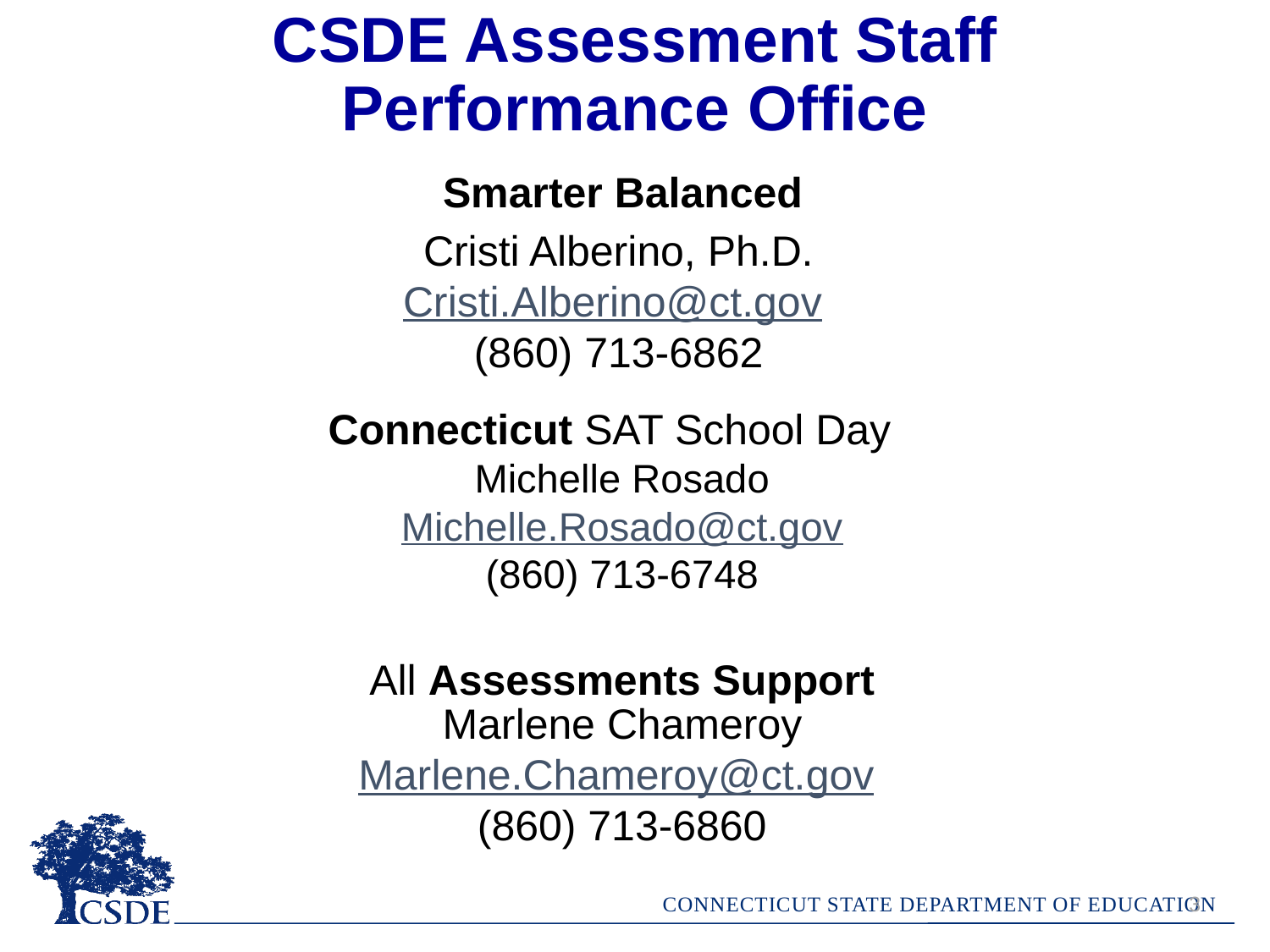

CSDE Assessment Staff
Performance Office
Smarter Balanced
Cristi Alberino, Ph.D.
Cristi.Alberino@ct.gov
(860) 713-6862

Connecticut SAT School Day
Michelle Rosado
Michelle.Rosado@ct.gov
(860) 713-6748

All Assessments Support
Marlene Chameroy
Marlene.Chameroy@ct.gov
(860) 713-6860